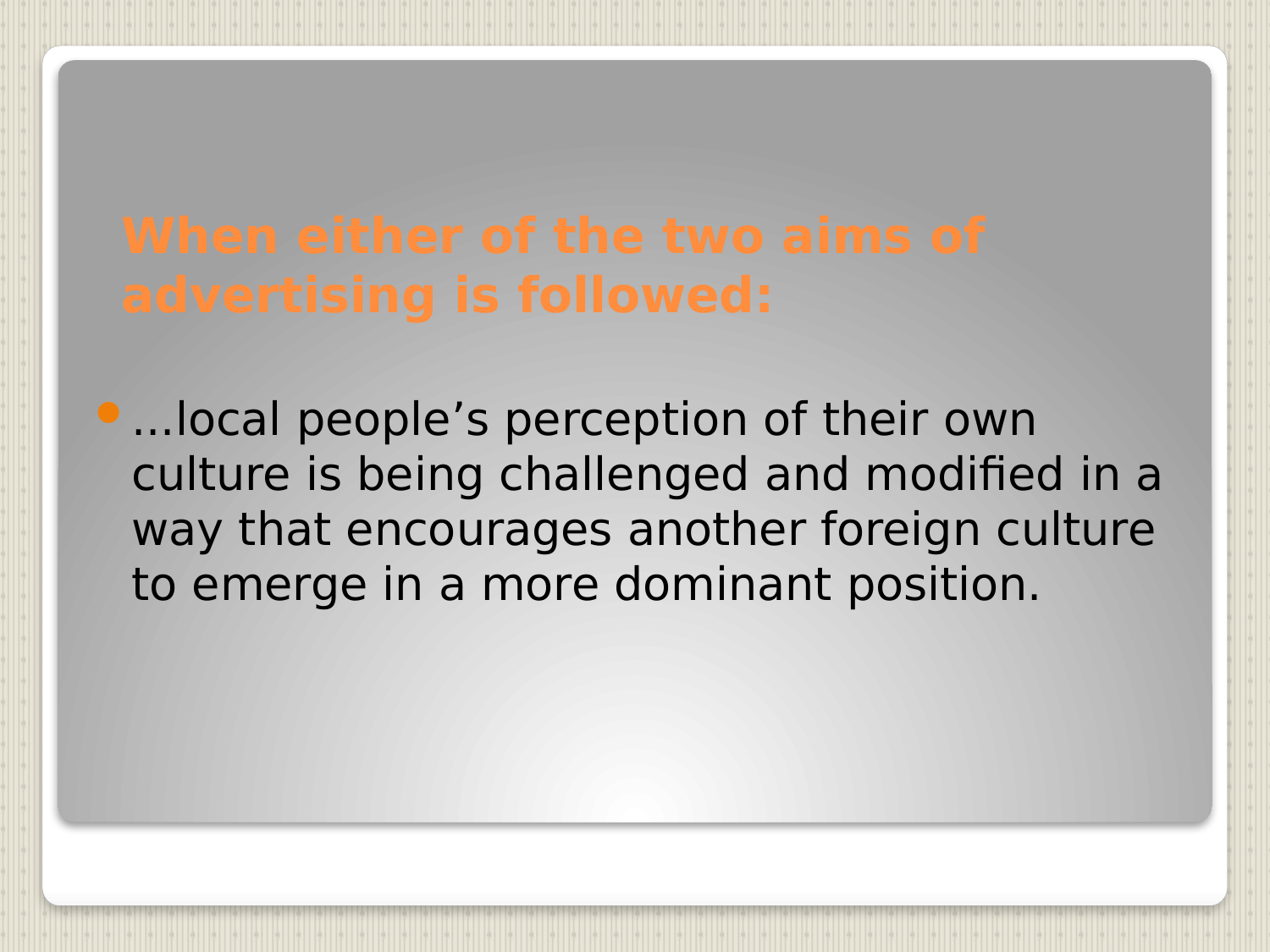

When either of the two aims of advertising is followed:
...local people’s perception of their own culture is being challenged and modified in a way that encourages another foreign culture to emerge in a more dominant position.
#